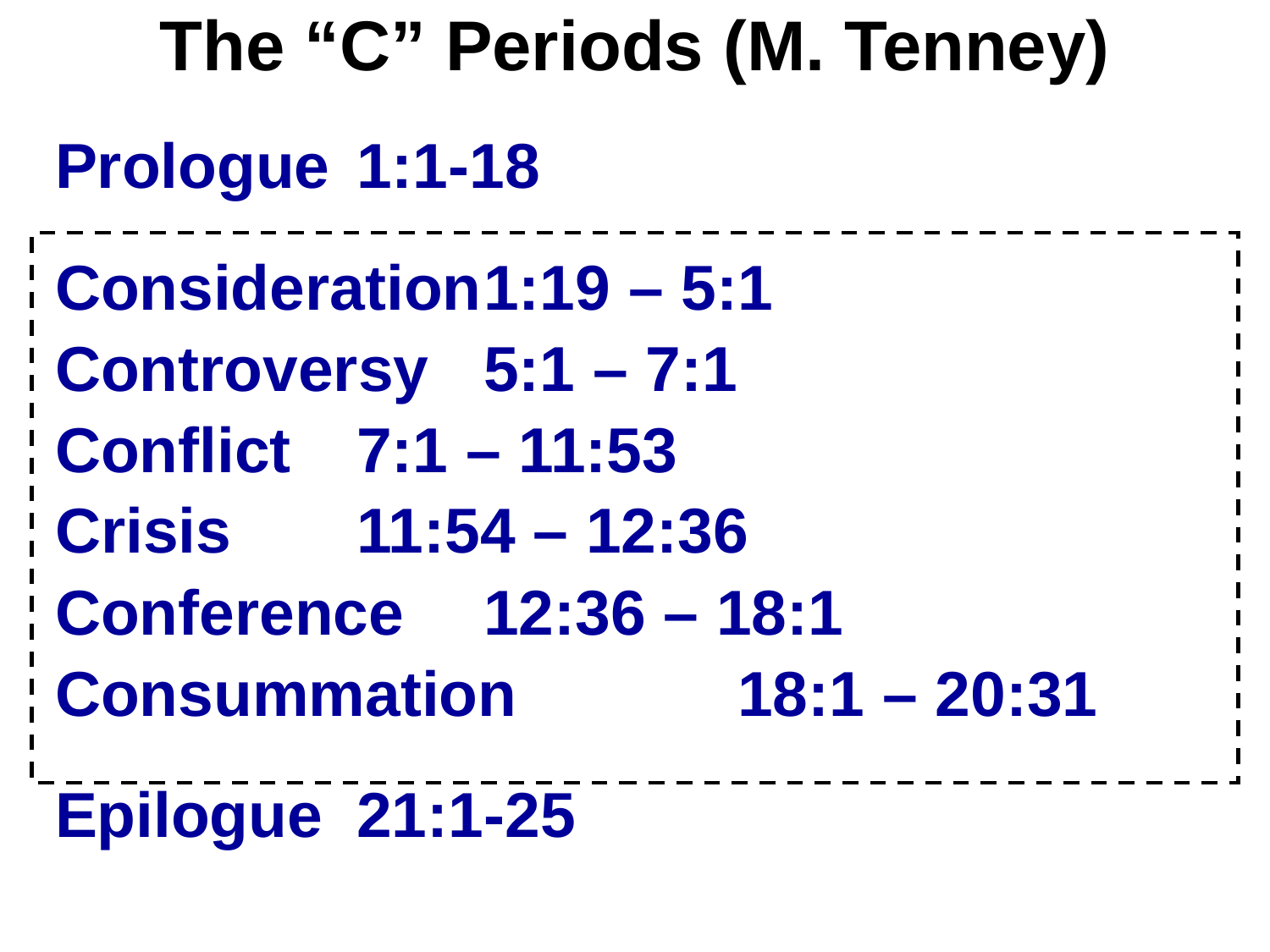

The “C” Periods (M. Tenney)
Prologue	1:1-18

Consideration	1:19 – 5:1
Controversy	5:1 – 7:1
Conflict	7:1 – 11:53
Crisis	11:54 – 12:36
Conference	12:36 – 18:1
Consummation		18:1 – 20:31

Epilogue	21:1-25